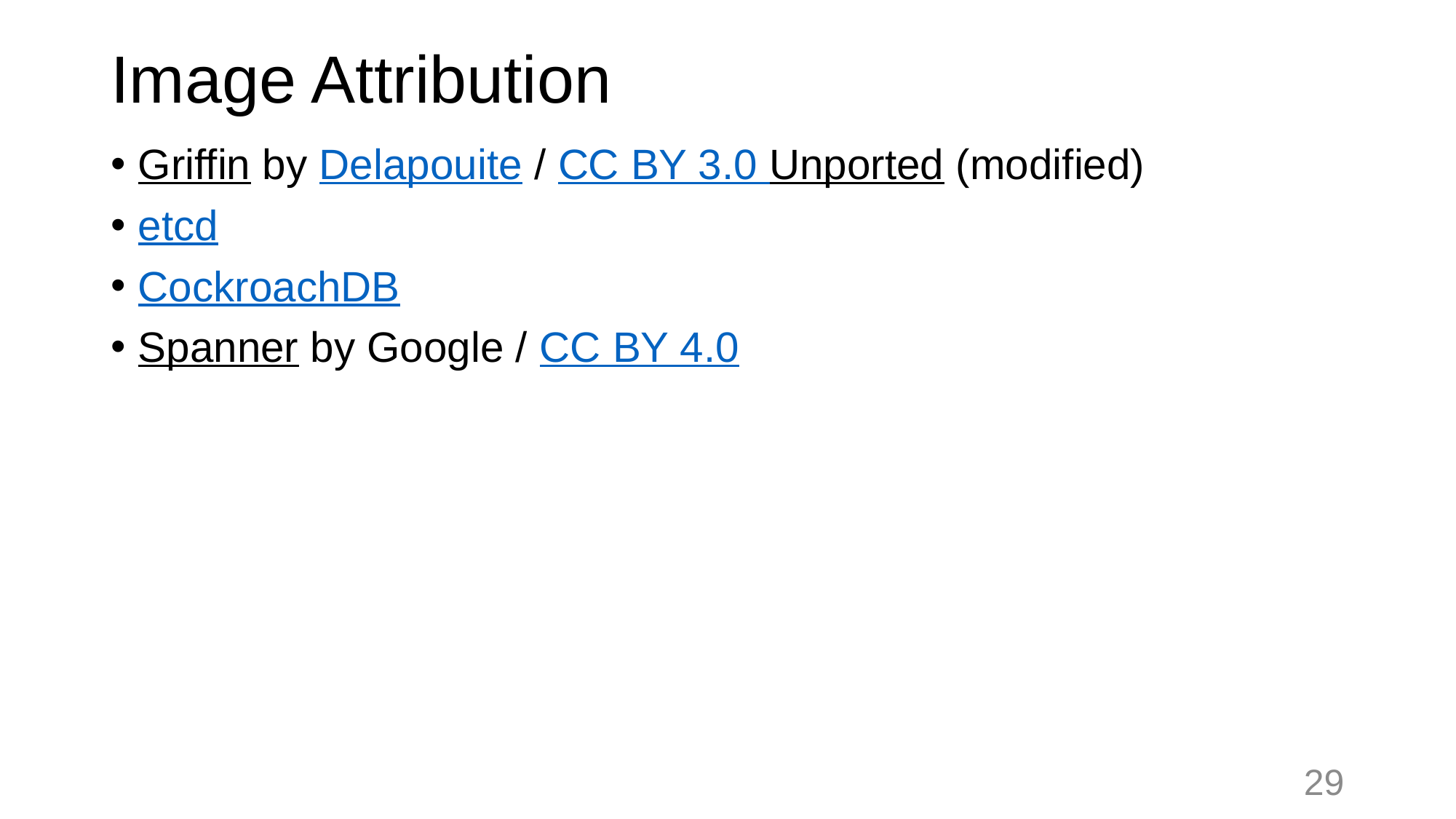

# Image Attribution
Griffin by Delapouite / CC BY 3.0 Unported (modified)
etcd
CockroachDB
Spanner by Google / CC BY 4.0

29